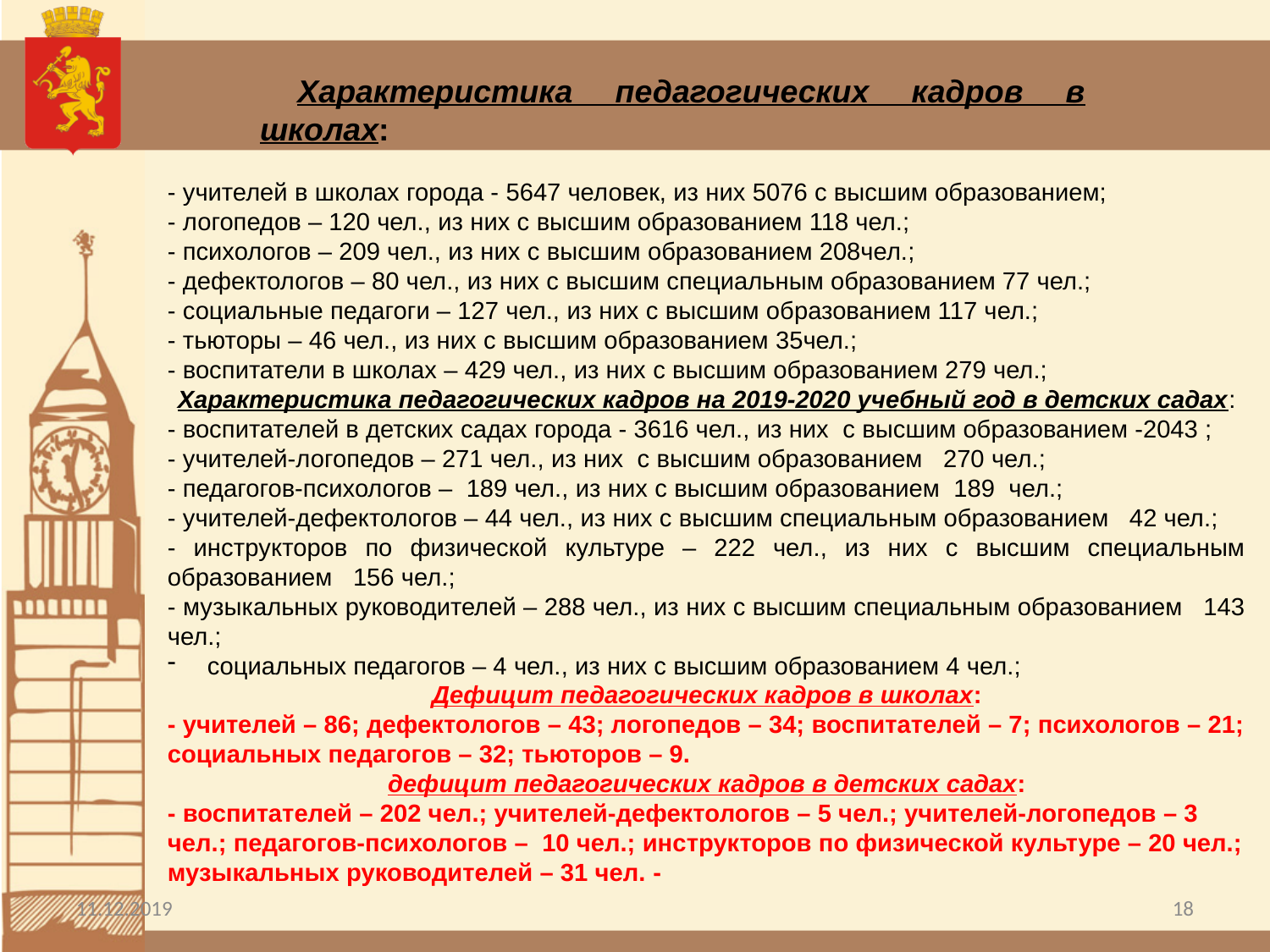

Характеристика педагогических кадров в школах:
- учителей в школах города - 5647 человек, из них 5076 с высшим образованием;
- логопедов – 120 чел., из них с высшим образованием 118 чел.;
- психологов – 209 чел., из них с высшим образованием 208чел.;
- дефектологов – 80 чел., из них с высшим специальным образованием 77 чел.;
- социальные педагоги – 127 чел., из них с высшим образованием 117 чел.;
- тьюторы – 46 чел., из них с высшим образованием 35чел.;
- воспитатели в школах – 429 чел., из них с высшим образованием 279 чел.;
Характеристика педагогических кадров на 2019-2020 учебный год в детских садах:
- воспитателей в детских садах города - 3616 чел., из них  с высшим образованием -2043 ;
- учителей-логопедов – 271 чел., из них  с высшим образованием   270 чел.;
- педагогов-психологов –  189 чел., из них с высшим образованием  189  чел.;
- учителей-дефектологов – 44 чел., из них с высшим специальным образованием   42 чел.;
- инструкторов по физической культуре – 222 чел., из них с высшим специальным образованием   156 чел.;
- музыкальных руководителей – 288 чел., из них с высшим специальным образованием   143 чел.;
социальных педагогов – 4 чел., из них с высшим образованием 4 чел.;
Дефицит педагогических кадров в школах:
- учителей – 86; дефектологов – 43; логопедов – 34; воспитателей – 7; психологов – 21; социальных педагогов – 32; тьюторов – 9.
дефицит педагогических кадров в детских садах:
- воспитателей – 202 чел.; учителей-дефектологов – 5 чел.; учителей-логопедов – 3 чел.; педагогов-психологов –  10 чел.; инструкторов по физической культуре – 20 чел.; музыкальных руководителей – 31 чел. -